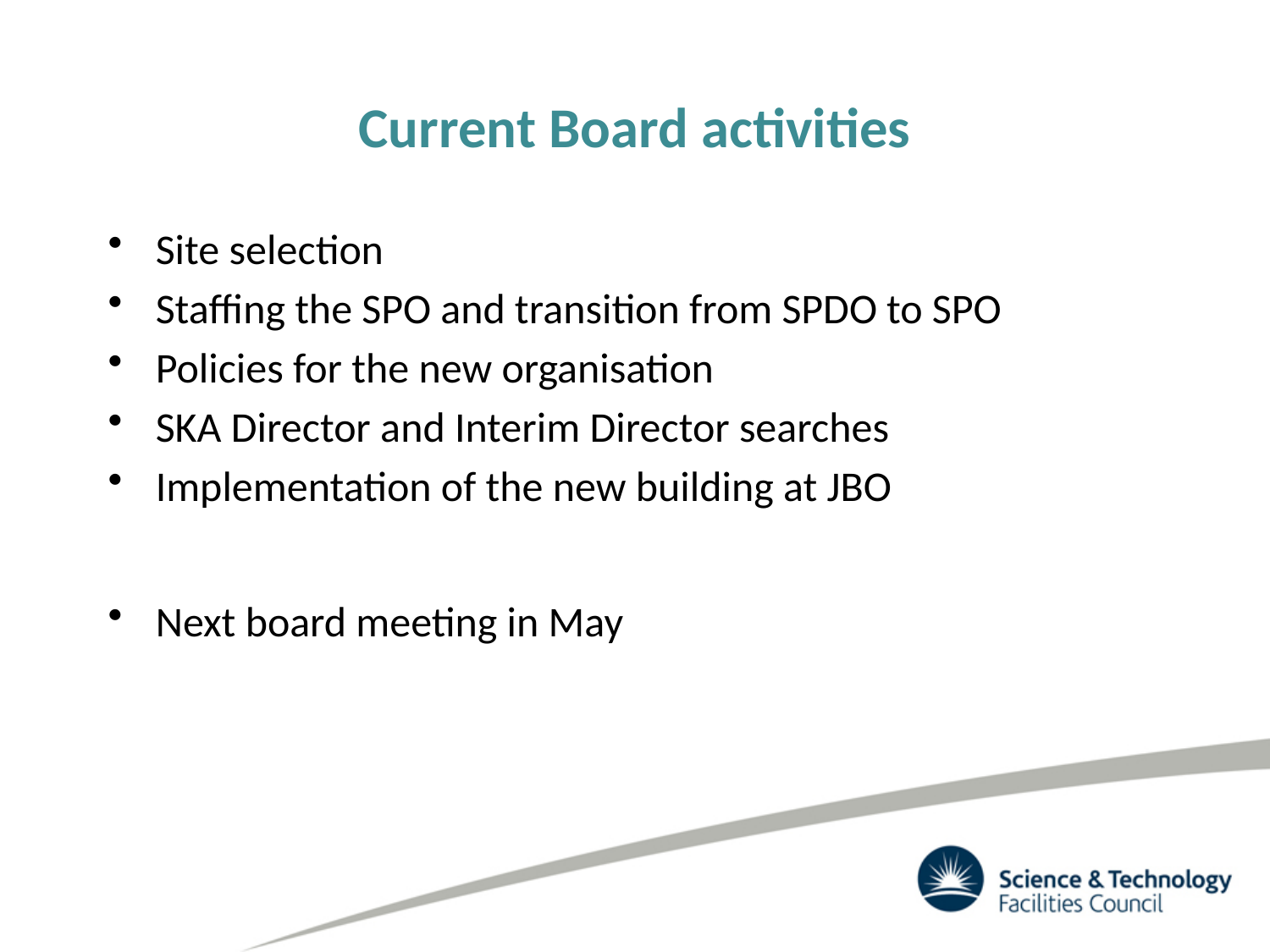

# Current Board activities
Site selection
Staffing the SPO and transition from SPDO to SPO
Policies for the new organisation
SKA Director and Interim Director searches
Implementation of the new building at JBO

Next board meeting in May